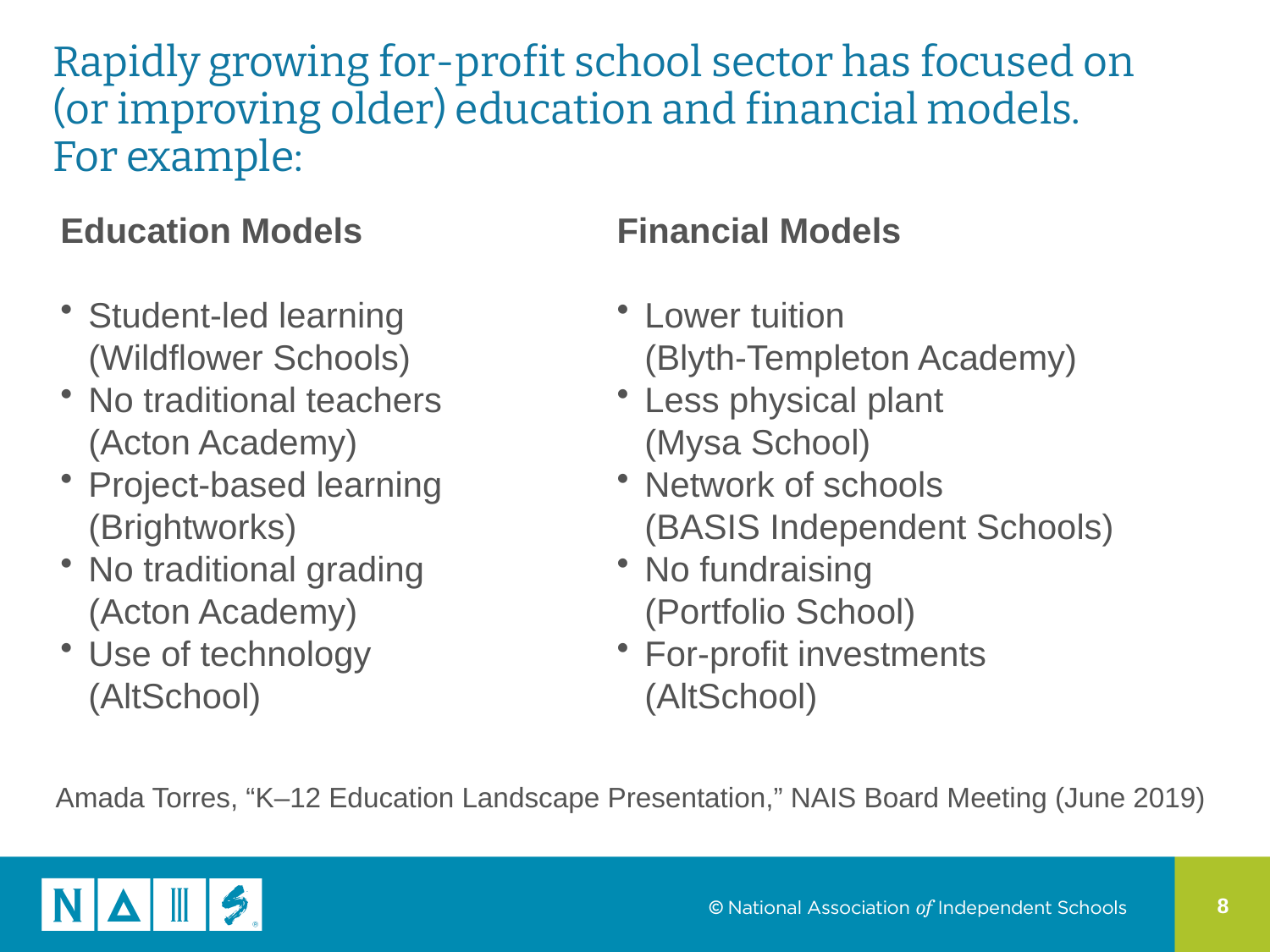

Rapidly growing for-profit school sector has focused on
(or improving older) education and financial models.
For example:
Education Models
Student-led learning
(Wildflower Schools)
No traditional teachers
(Acton Academy)
Project-based learning (Brightworks)
No traditional grading
(Acton Academy)
Use of technology
(AltSchool)
Financial Models

Lower tuition
(Blyth-Templeton Academy)
Less physical plant
(Mysa School)
Network of schools
(BASIS Independent Schools)
No fundraising
(Portfolio School)
For-profit investments
(AltSchool)

Amada Torres, “K–12 Education Landscape Presentation,” NAIS Board Meeting (June 2019)
8